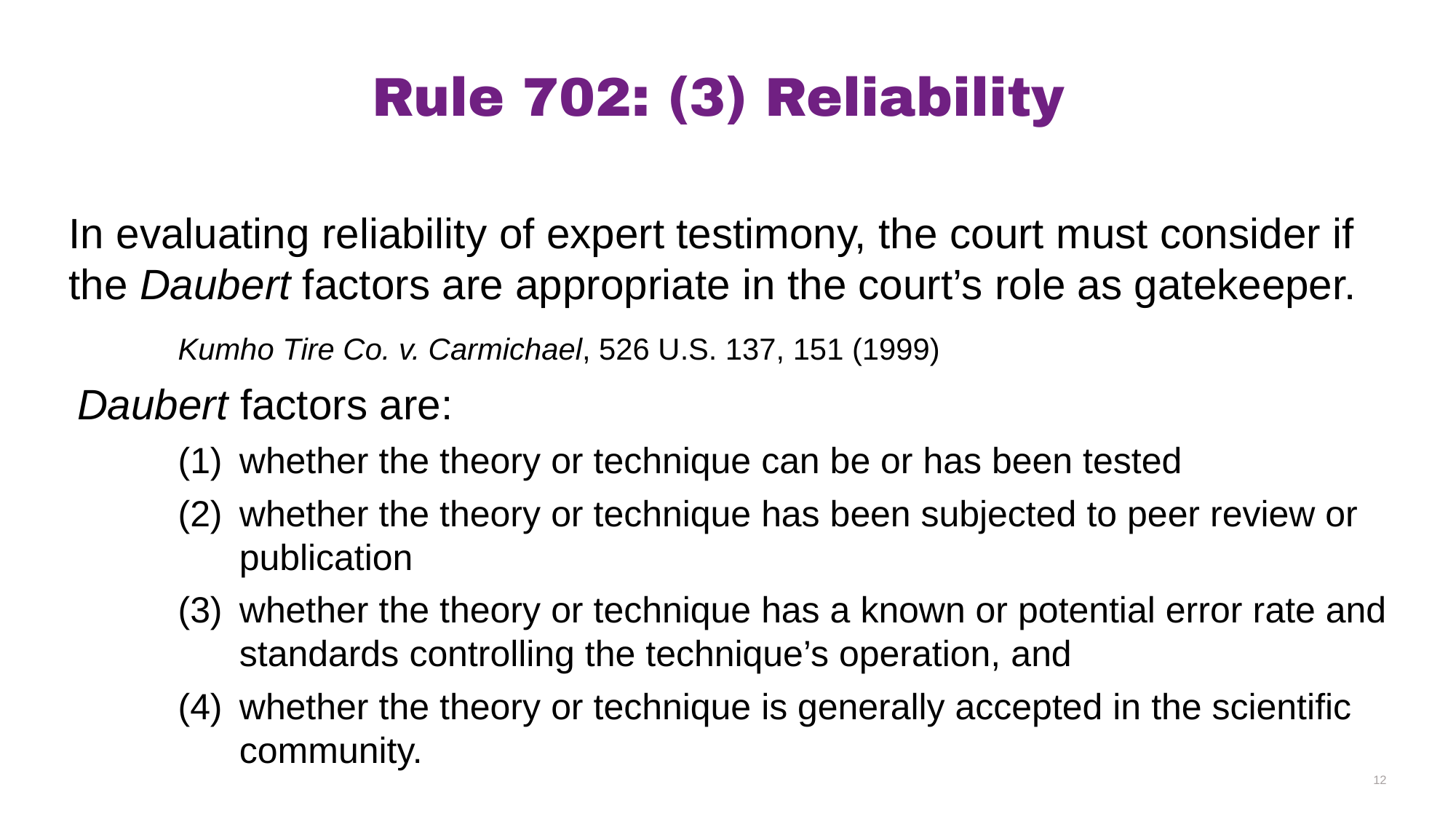

# Rule 702: (3) Reliability

In evaluating reliability of expert testimony, the court must consider if the Daubert factors are appropriate in the court’s role as gatekeeper.
	Kumho Tire Co. v. Carmichael, 526 U.S. 137, 151 (1999)
 Daubert factors are:
whether the theory or technique can be or has been tested
whether the theory or technique has been subjected to peer review or publication
whether the theory or technique has a known or potential error rate and standards controlling the technique’s operation, and
whether the theory or technique is generally accepted in the scientific community.

12